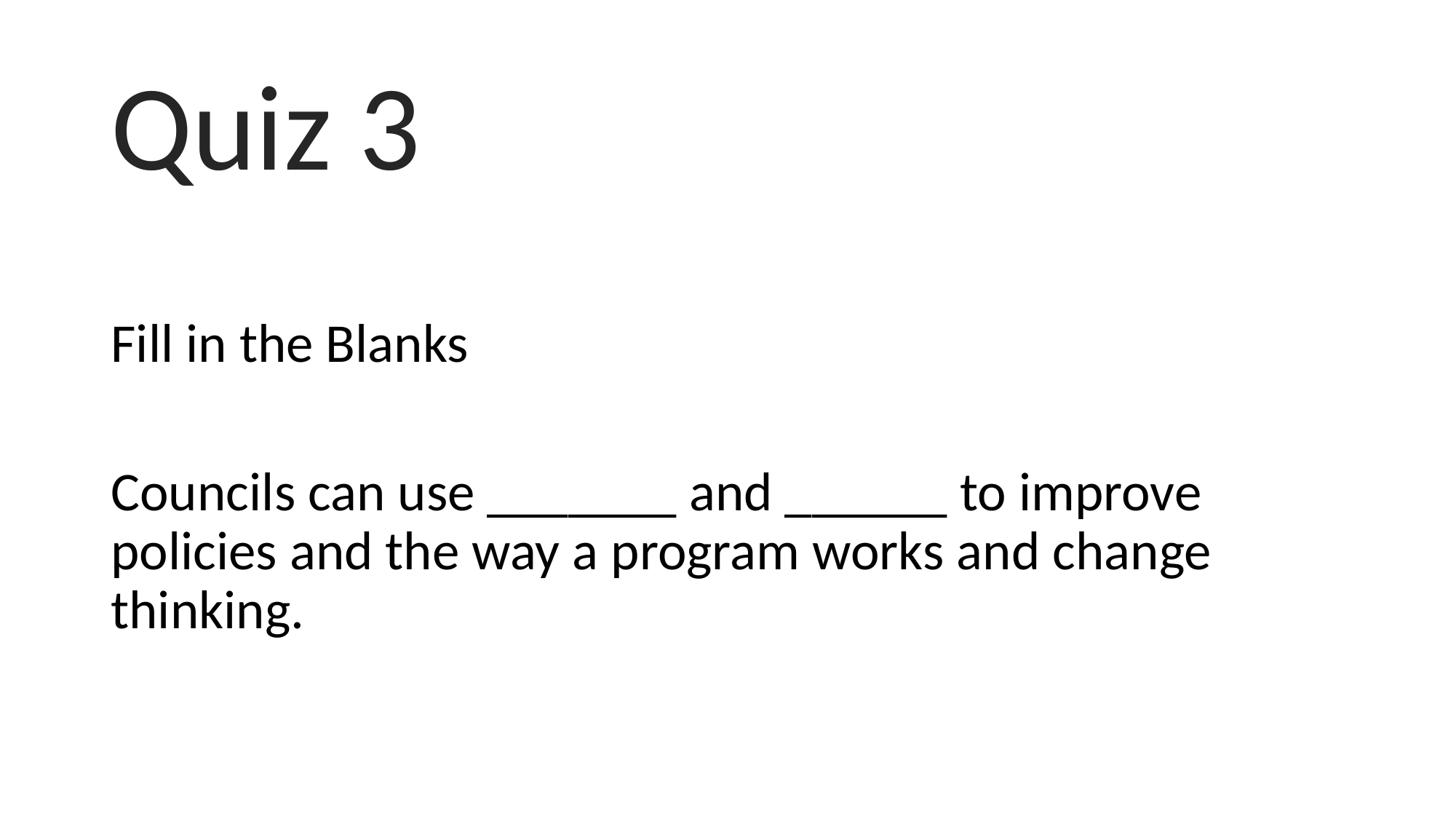

# Quiz 3
Fill in the Blanks

Councils can use _______ and ______ to improve policies and the way a program works and change thinking.